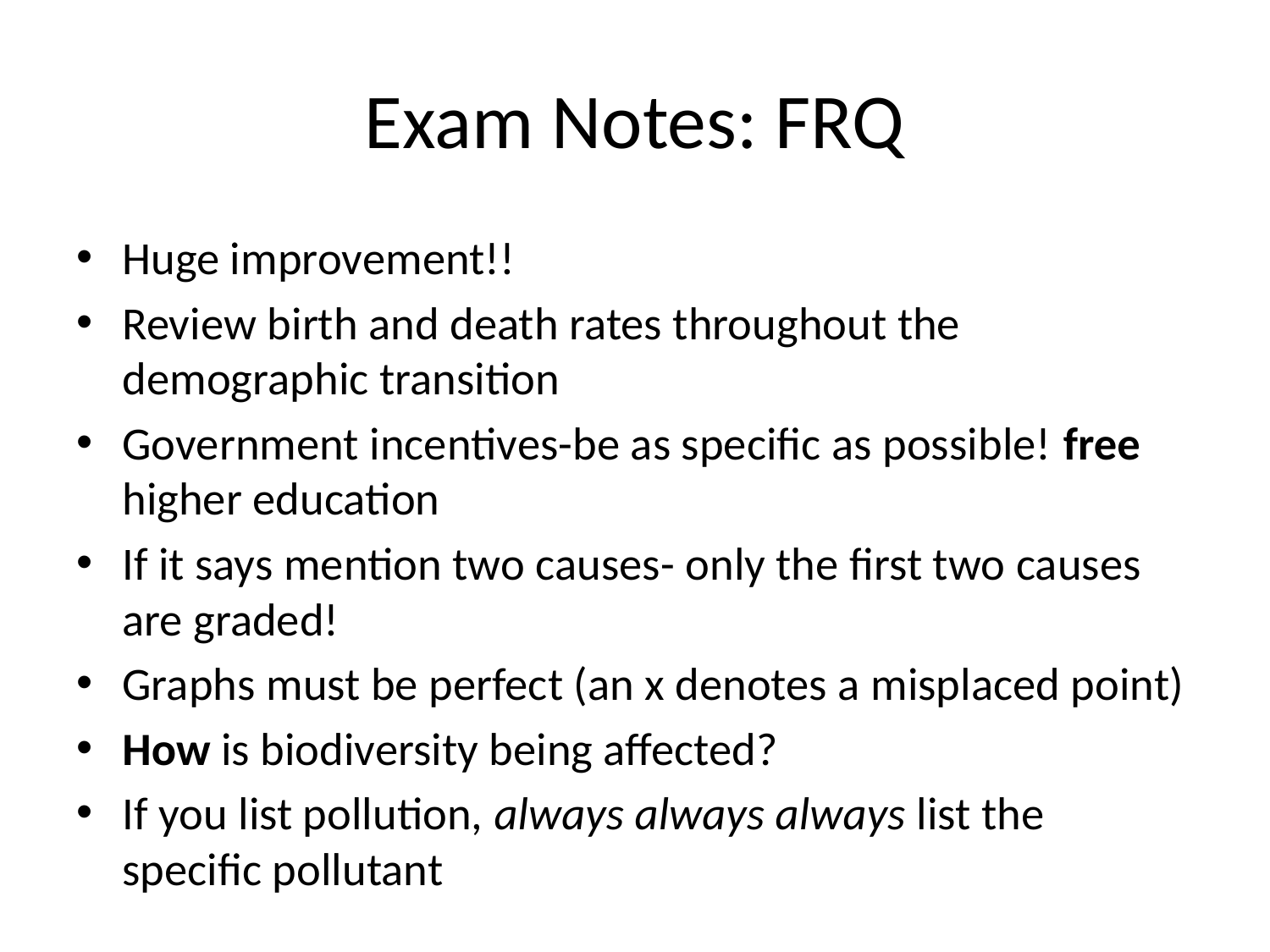

# Exam Notes: FRQ
Huge improvement!!
Review birth and death rates throughout the demographic transition
Government incentives-be as specific as possible! free higher education
If it says mention two causes- only the first two causes are graded!
Graphs must be perfect (an x denotes a misplaced point)
How is biodiversity being affected?
If you list pollution, always always always list the specific pollutant